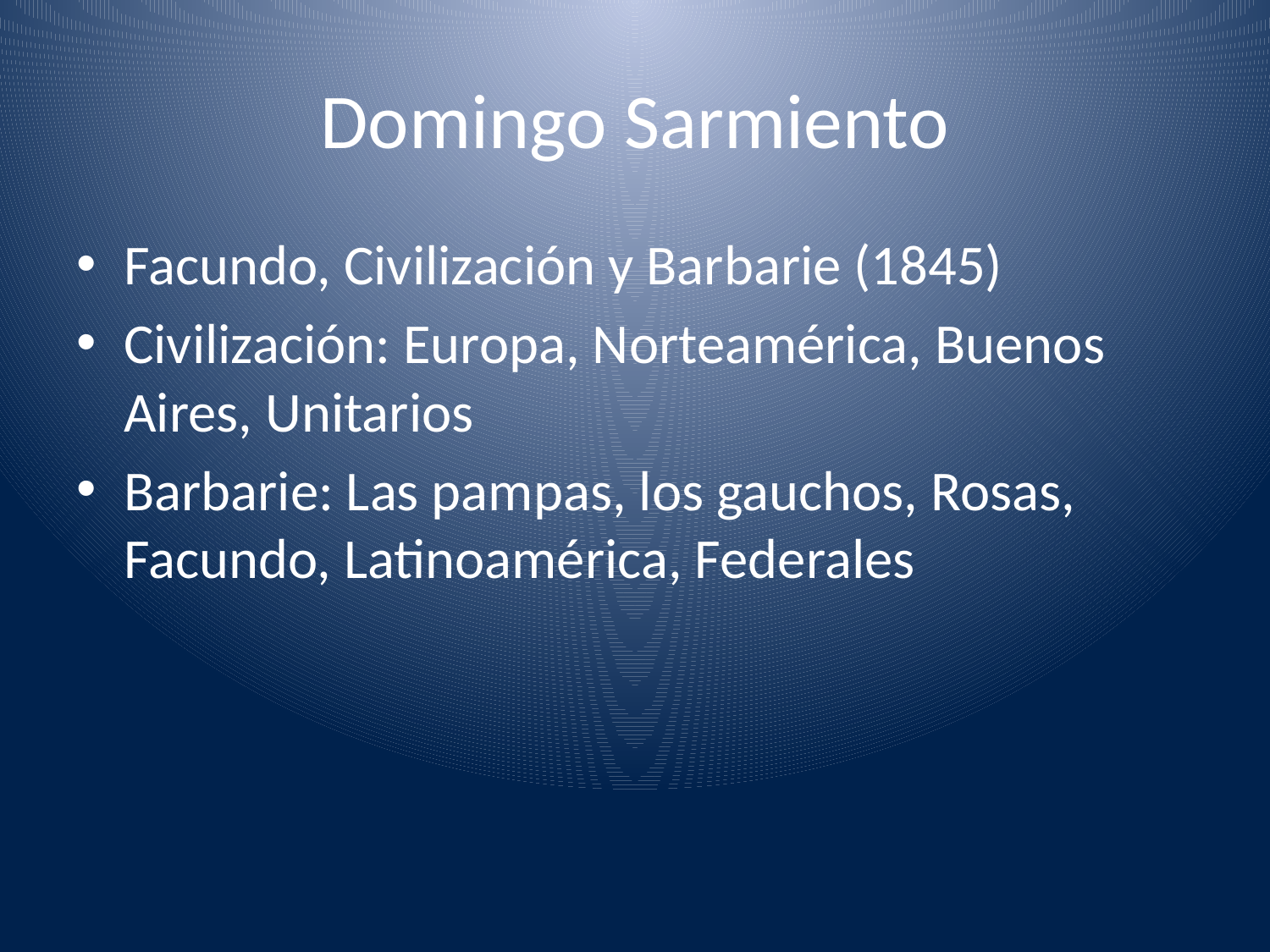

# Domingo Sarmiento
Facundo, Civilización y Barbarie (1845)
Civilización: Europa, Norteamérica, Buenos Aires, Unitarios
Barbarie: Las pampas, los gauchos, Rosas, Facundo, Latinoamérica, Federales